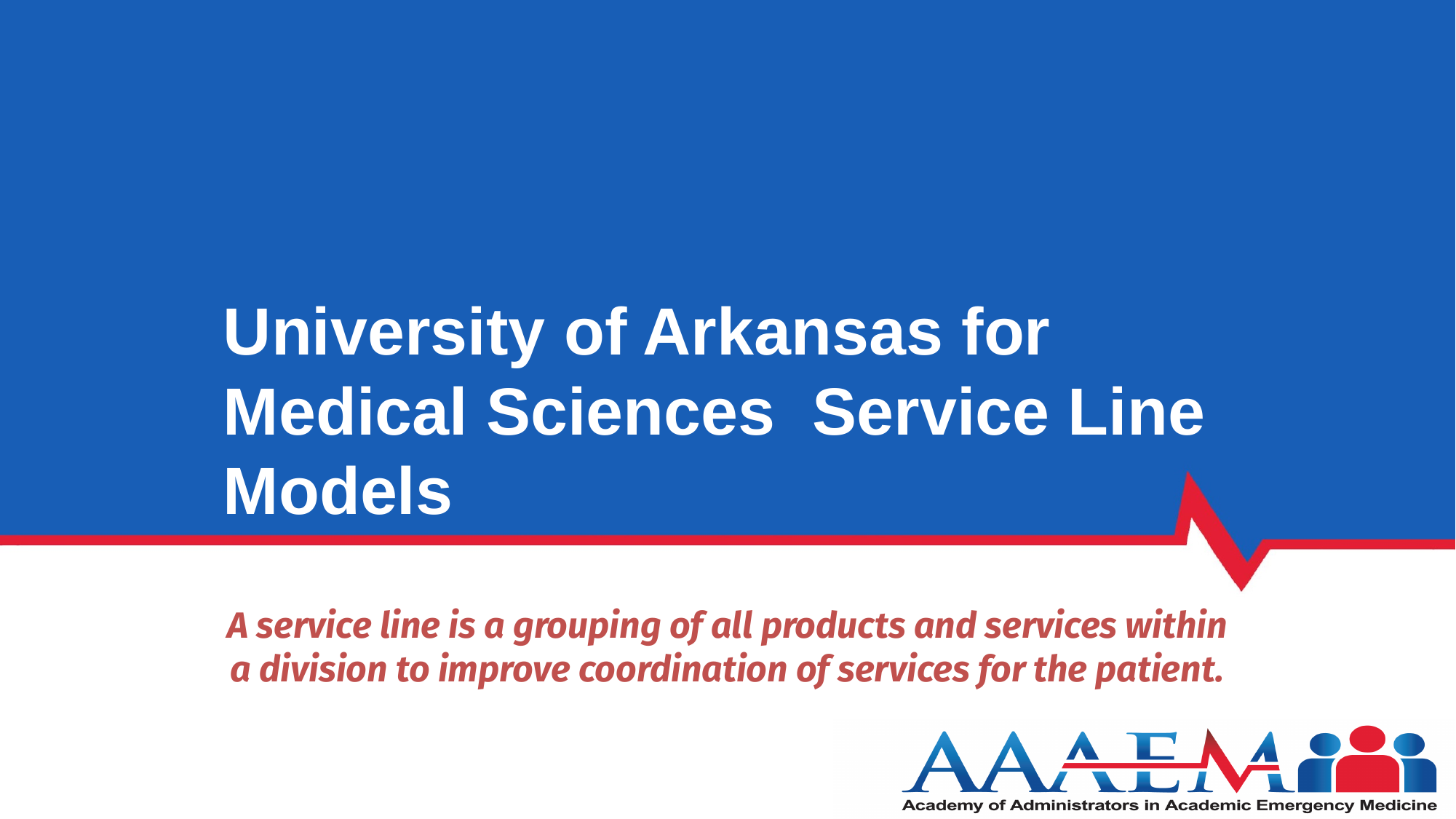

# University of Arkansas for Medical Sciences  Service Line Models
A service line is a grouping of all products and services within a division to improve coordination of services for the patient.